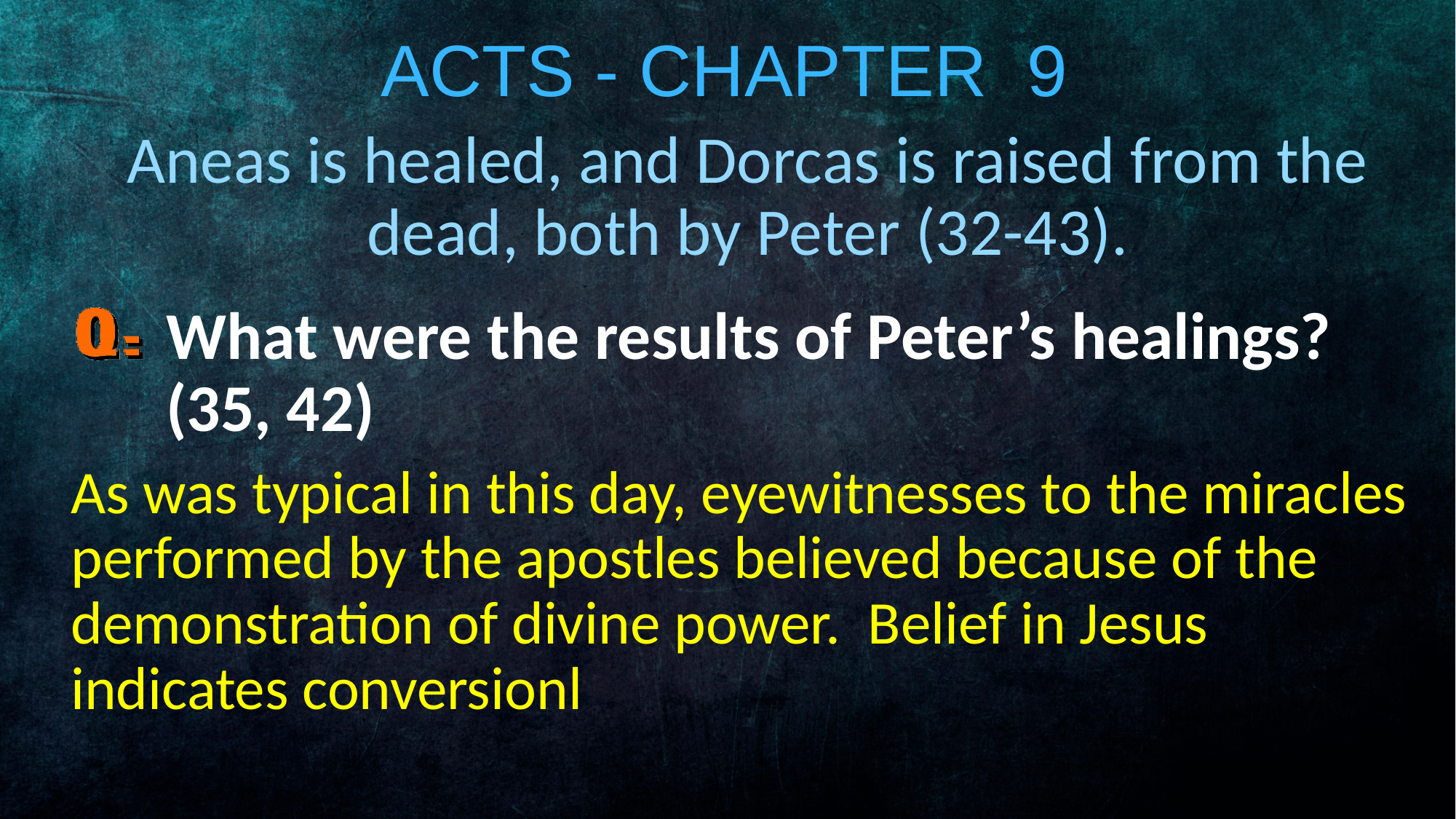

# Acts - Chapter  9
Aneas is healed, and Dorcas is raised from the dead, both by Peter (32-43).

What were the results of Peter’s healings? (35, 42)
As was typical in this day, eyewitnesses to the miracles performed by the apostles believed because of the demonstration of divine power.  Belief in Jesus indicates conversionl